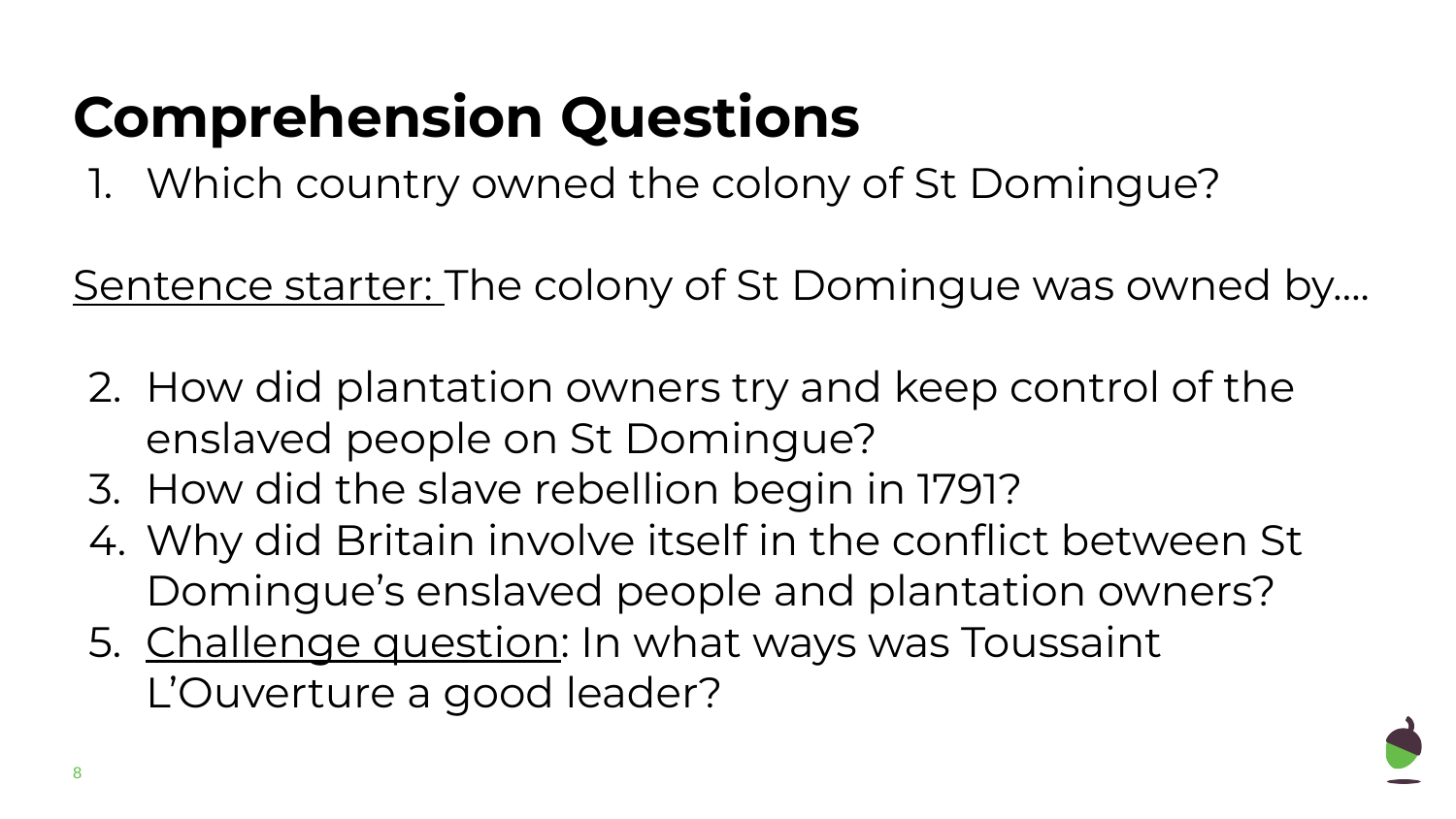

# Comprehension Questions
Which country owned the colony of St Domingue?

Sentence starter: The colony of St Domingue was owned by….

How did plantation owners try and keep control of the enslaved people on St Domingue?
How did the slave rebellion begin in 1791?
Why did Britain involve itself in the conflict between St Domingue’s enslaved people and plantation owners?
Challenge question: In what ways was Toussaint L’Ouverture a good leader?

8